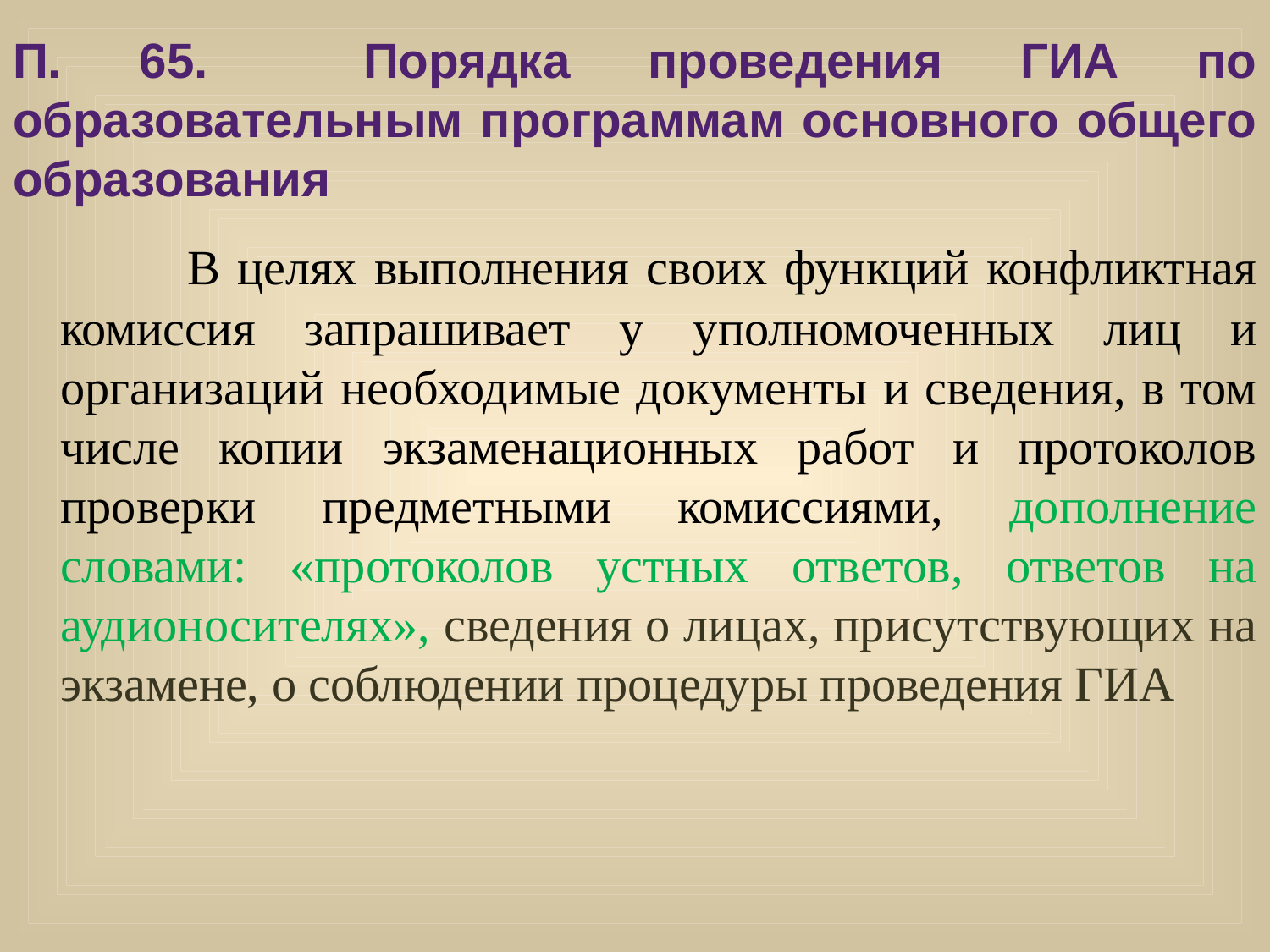

# П. 65.  Порядка проведения ГИА по образовательным программам основного общего образования
		В целях выполнения своих функций конфликтная комиссия запрашивает у уполномоченных лиц и организаций необходимые документы и сведения, в том числе копии экзаменационных работ и протоколов проверки предметными комиссиями, дополнение словами: «протоколов устных ответов, ответов на аудионосителях», сведения о лицах, присутствующих на экзамене, о соблюдении процедуры проведения ГИА